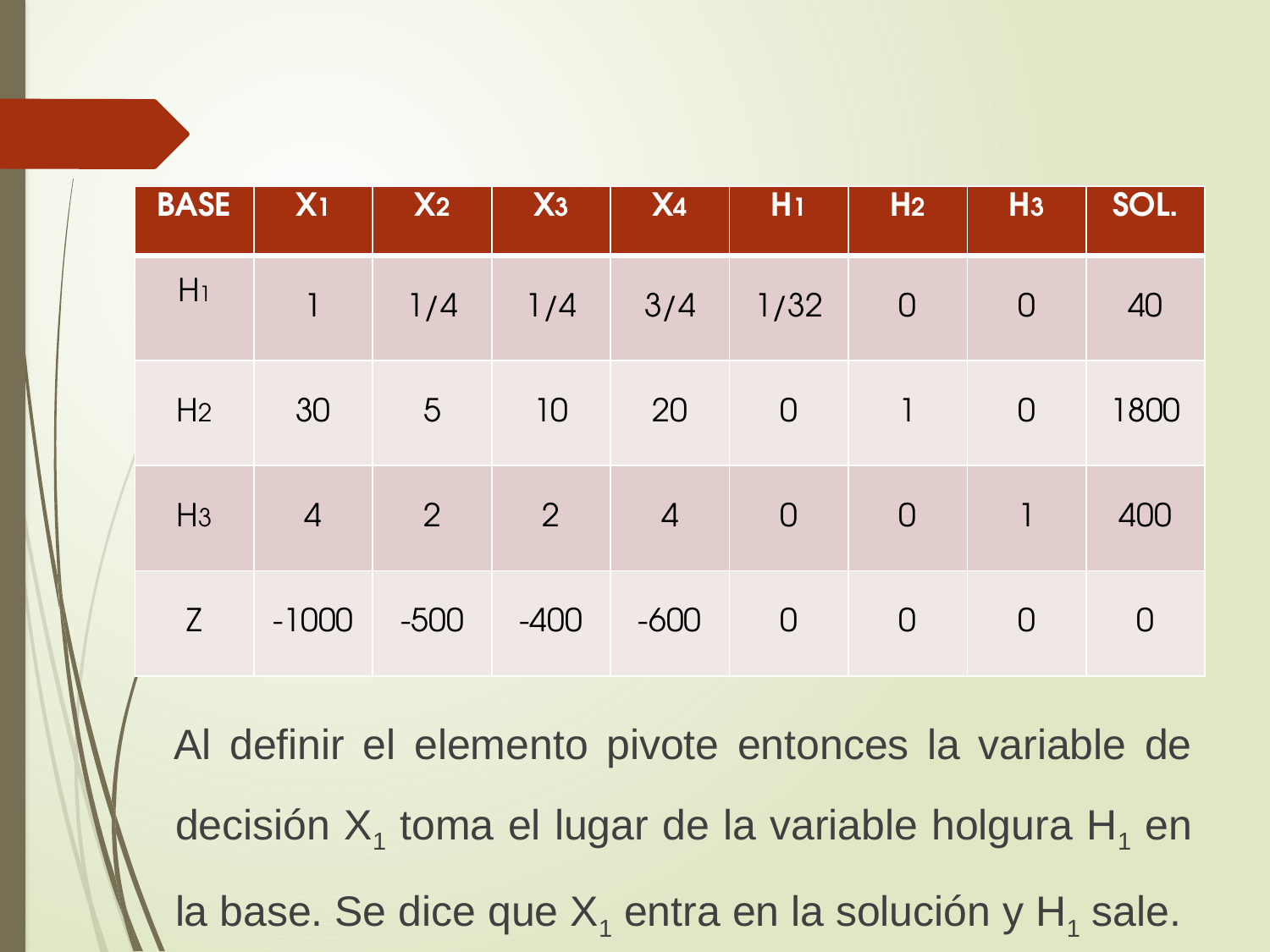

| BASE | X1 | X2 | X3 | X4 | H1 | H2 | H3 | SOL. |
| --- | --- | --- | --- | --- | --- | --- | --- | --- |
| H1 | 1 | 1/4 | 1/4 | 3/4 | 1/32 | 0 | 0 | 40 |
| H2 | 30 | 5 | 10 | 20 | 0 | 1 | 0 | 1800 |
| H3 | 4 | 2 | 2 | 4 | 0 | 0 | 1 | 400 |
| Z | -1000 | -500 | -400 | -600 | 0 | 0 | 0 | 0 |
Al definir el elemento pivote entonces la variable de decisión X1 toma el lugar de la variable holgura H1 en la base. Se dice que X1 entra en la solución y H1 sale.